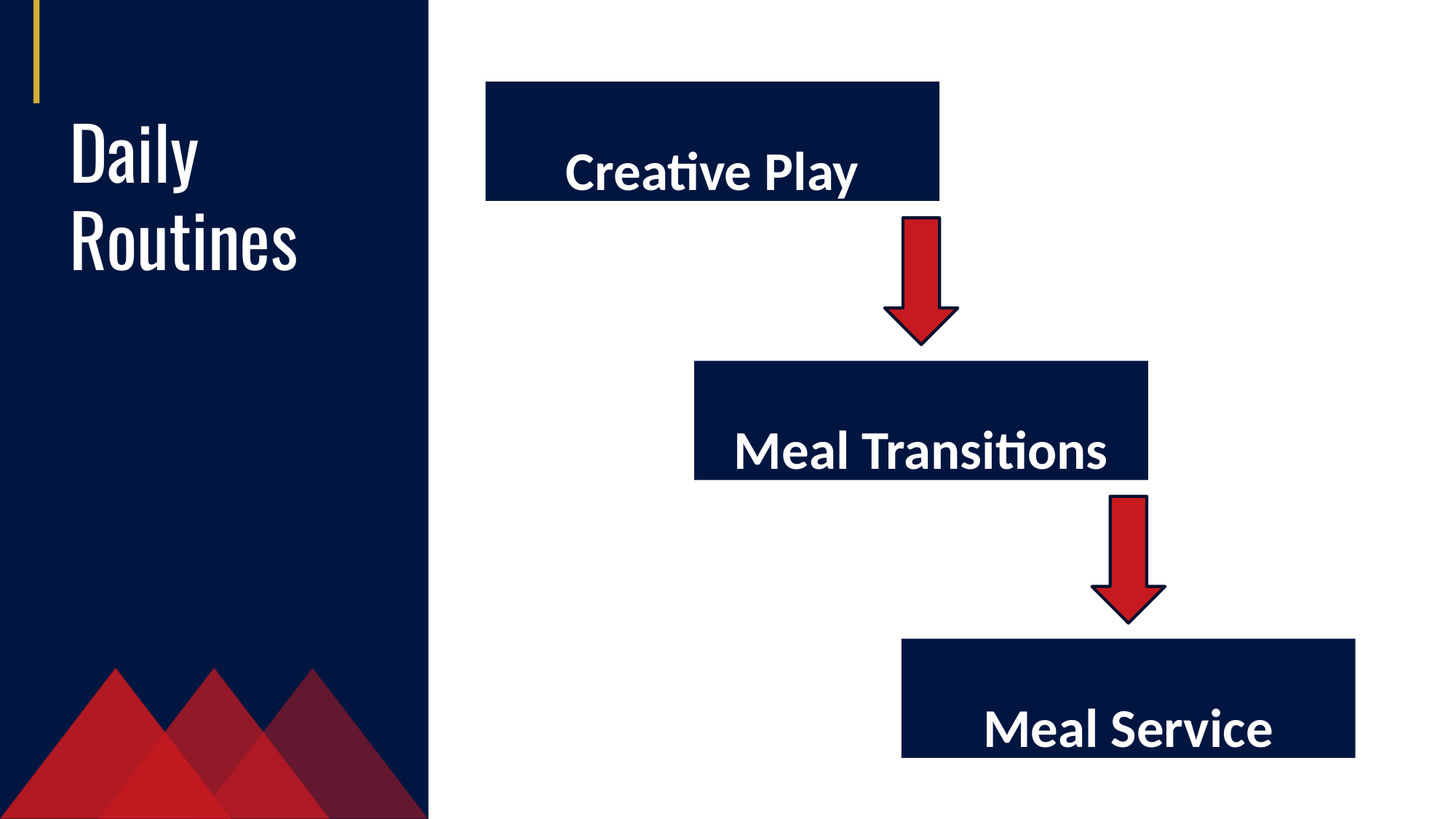

Creative Play
Daily Routines

Meal Transitions

Meal Service